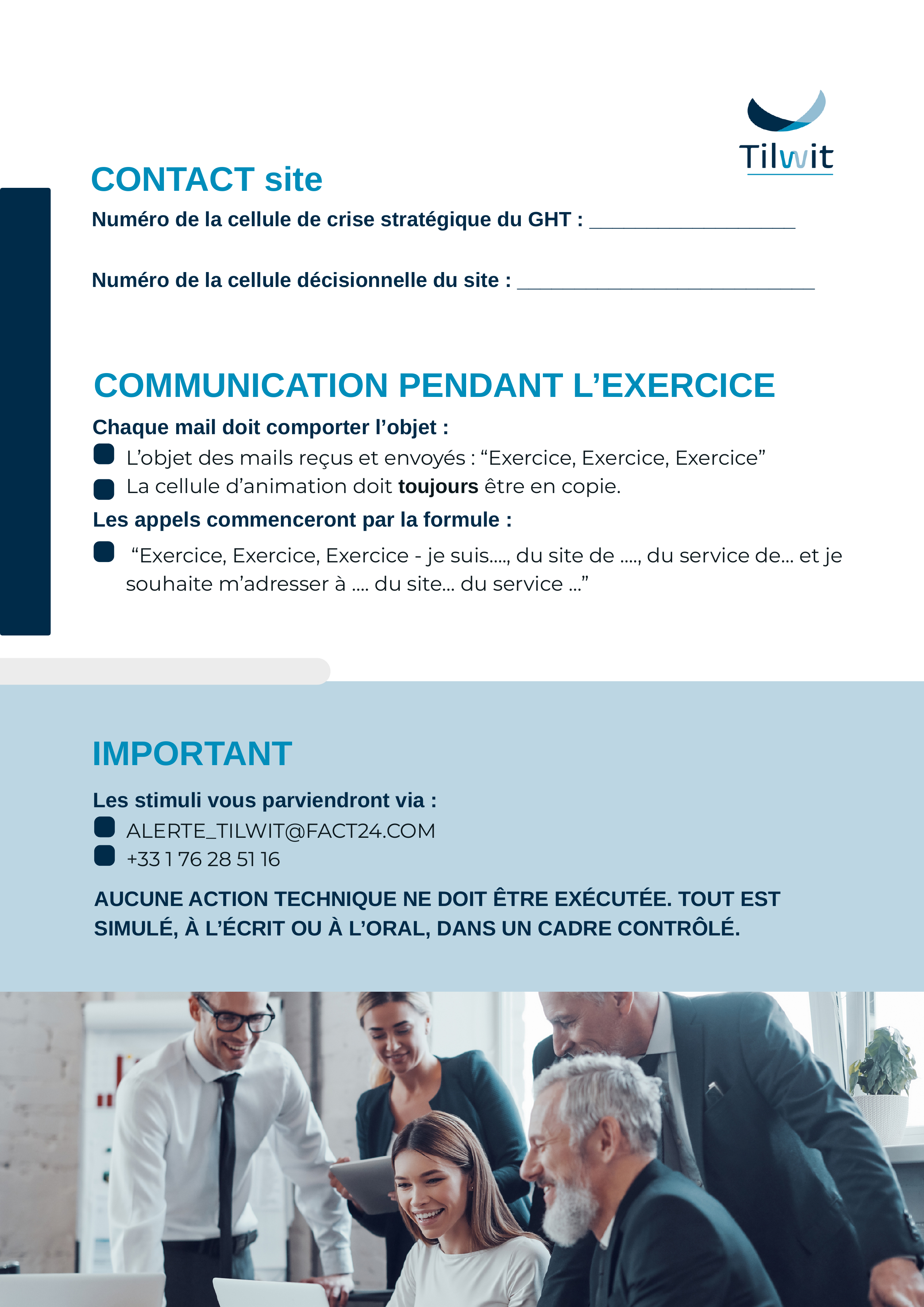

CONTACT site
Numéro de la cellule de crise stratégique du GHT : __________________
Numéro de la cellule décisionnelle du site : __________________________
COMMUNICATION PENDANT L’EXERCICE

Chaque mail doit comporter l’objet :
L’objet des mails reçus et envoyés : “Exercice, Exercice, Exercice”

La cellule d’animation doit toujours être en copie.

Les appels commenceront par la formule :
 “Exercice, Exercice, Exercice - je suis…., du site de …., du service de… et je souhaite m’adresser à …. du site… du service …”

IMPORTANT
Les stimuli vous parviendront via :
ALERTE_TILWIT@FACT24.COM

+33 1 76 28 51 16

AUCUNE ACTION TECHNIQUE NE DOIT ÊTRE EXÉCUTÉE. TOUT EST SIMULÉ, À L’ÉCRIT OU À L’ORAL, DANS UN CADRE CONTRÔLÉ.